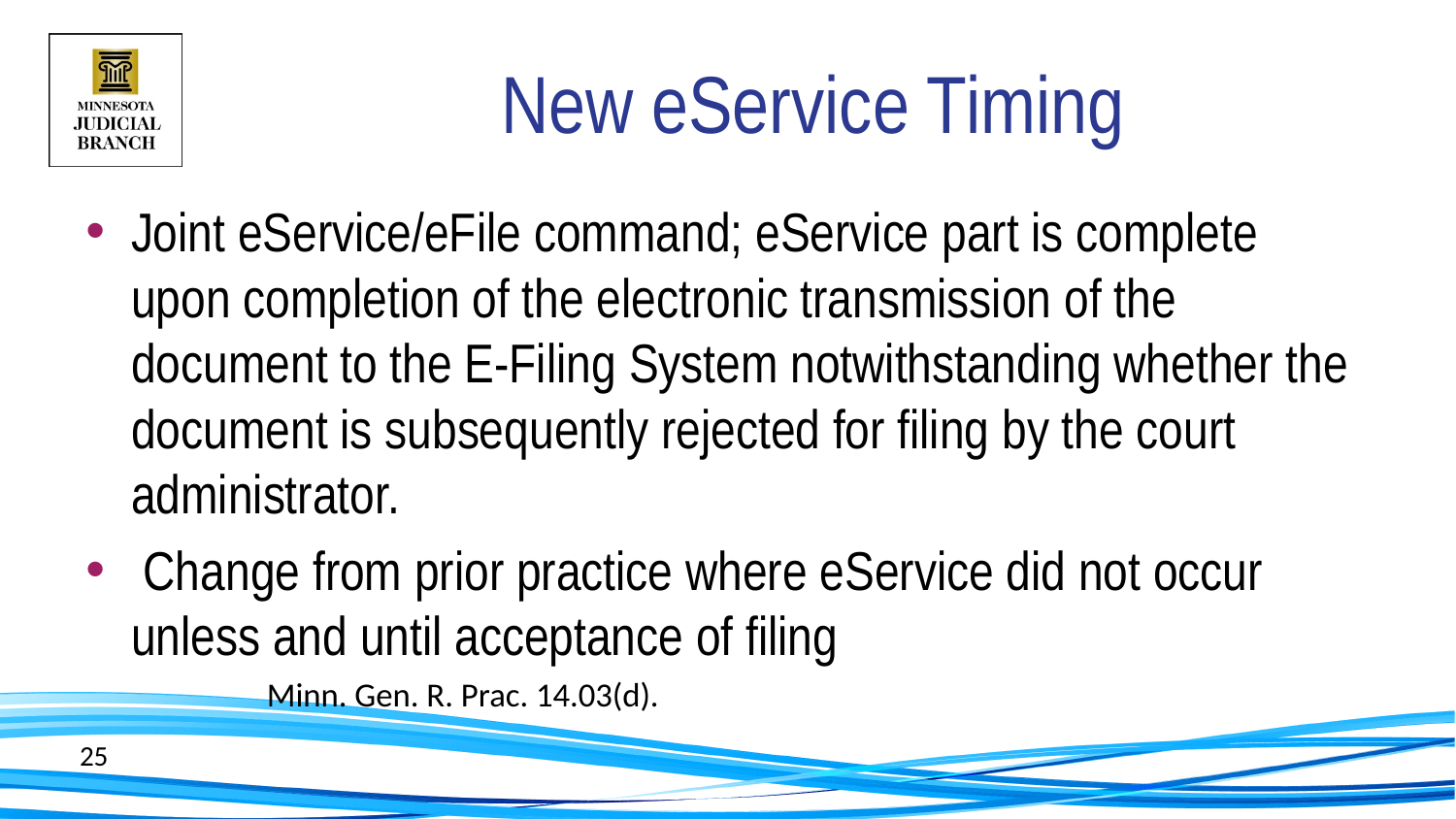

# New eService Timing
Joint eService/eFile command; eService part is complete upon completion of the electronic transmission of the document to the E-Filing System notwithstanding whether the document is subsequently rejected for filing by the court administrator.
 Change from prior practice where eService did not occur unless and until acceptance of filing
					Minn. Gen. R. Prac. 14.03(d).

25